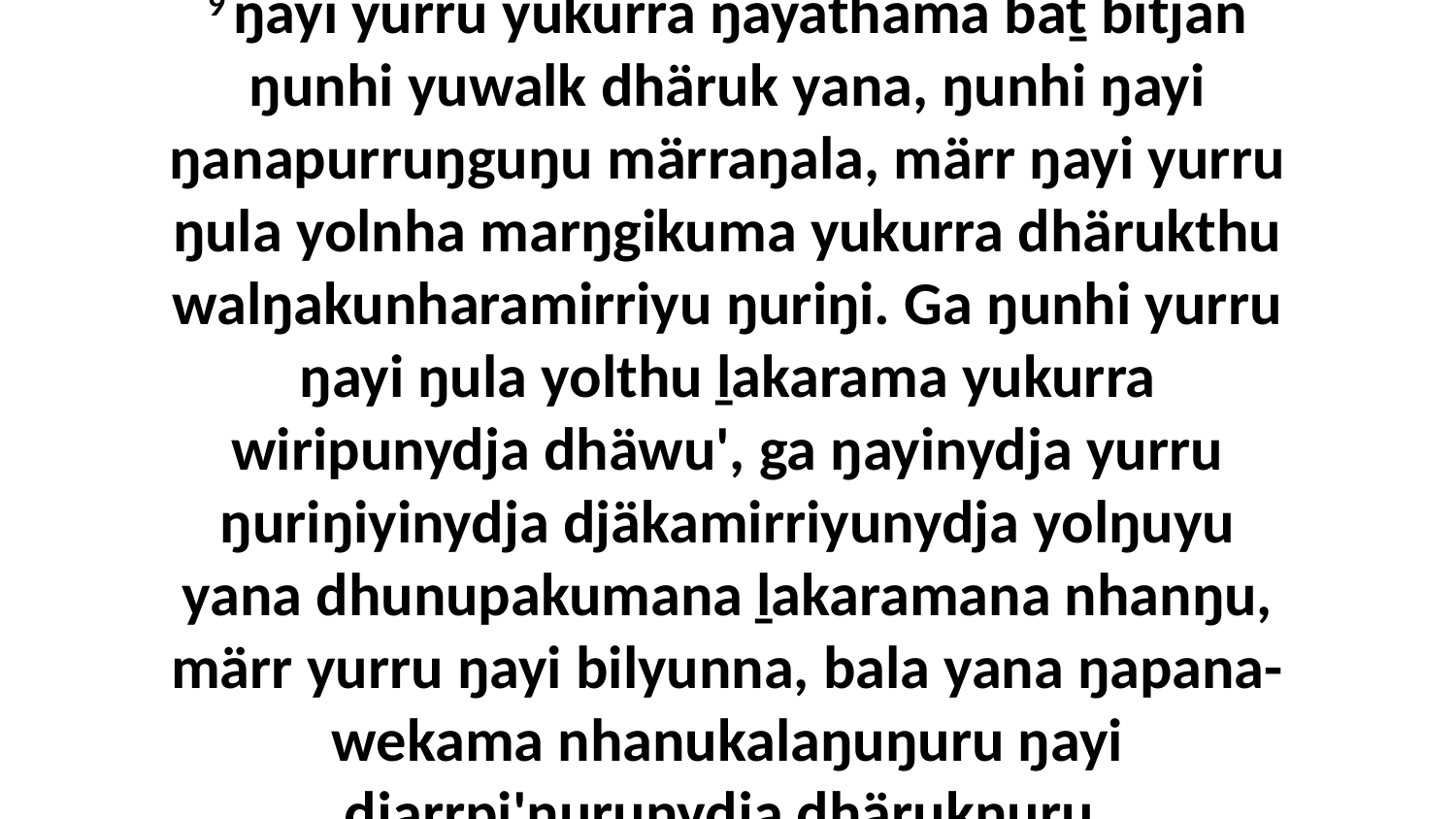

9 ŋayi yurru yukurra ŋayathama baṯ bitjan ŋunhi yuwalk dhäruk yana, ŋunhi ŋayi ŋanapurruŋguŋu märraŋala, märr ŋayi yurru ŋula yolnha marŋgikuma yukurra dhärukthu walŋakunharamirriyu ŋuriŋi. Ga ŋunhi yurru ŋayi ŋula yolthu ḻakarama yukurra wiripunydja dhäwu', ga ŋayinydja yurru ŋuriŋiyinydja djäkamirriyunydja yolŋuyu yana dhunupakumana ḻakaramana nhanŋu, märr yurru ŋayi bilyunna, bala yana ŋapana-wekama nhanukalaŋuŋuru ŋayi djarrpi'ŋurunydja dhärukŋuru.